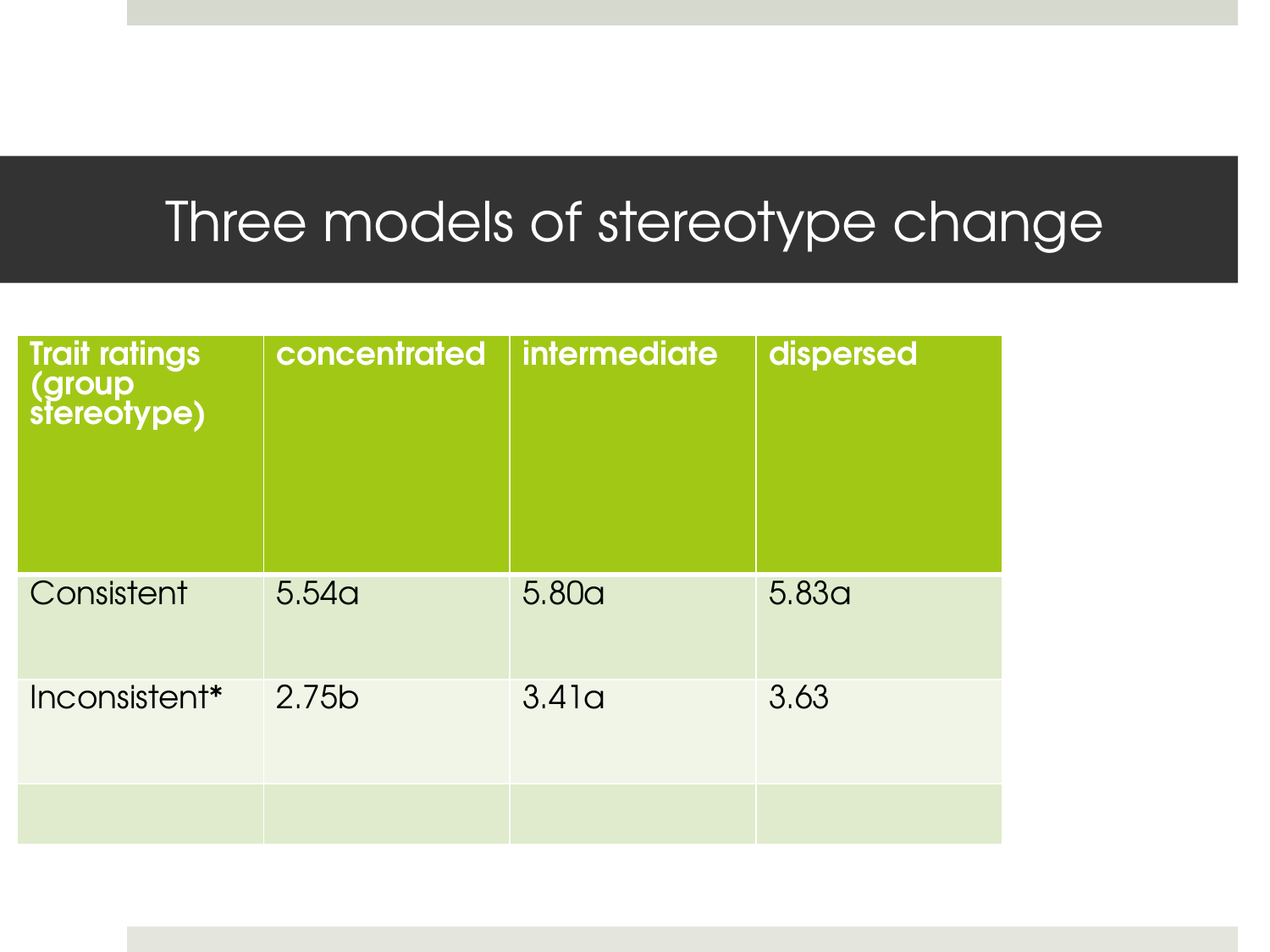

# Three models of stereotype change
| Trait ratings (group stereotype) | concentrated | intermediate | dispersed |
| --- | --- | --- | --- |
| Consistent | 5.54a | 5.80a | 5.83a |
| Inconsistent\* | 2.75b | 3.41a | 3.63 |
|  |  |  |  |